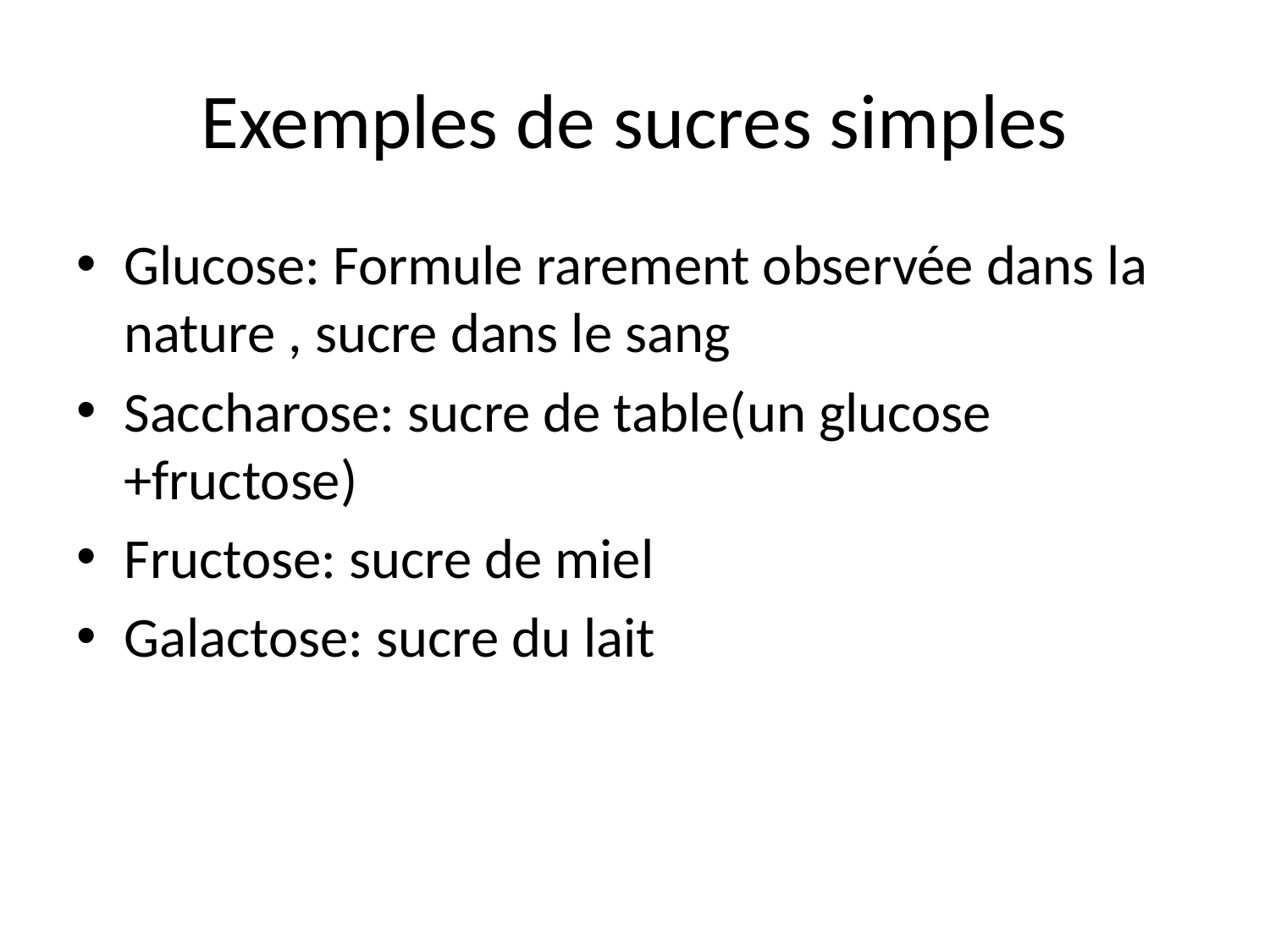

# Exemples de sucres simples
Glucose: Formule rarement observée dans la nature , sucre dans le sang
Saccharose: sucre de table(un glucose +fructose)
Fructose: sucre de miel
Galactose: sucre du lait